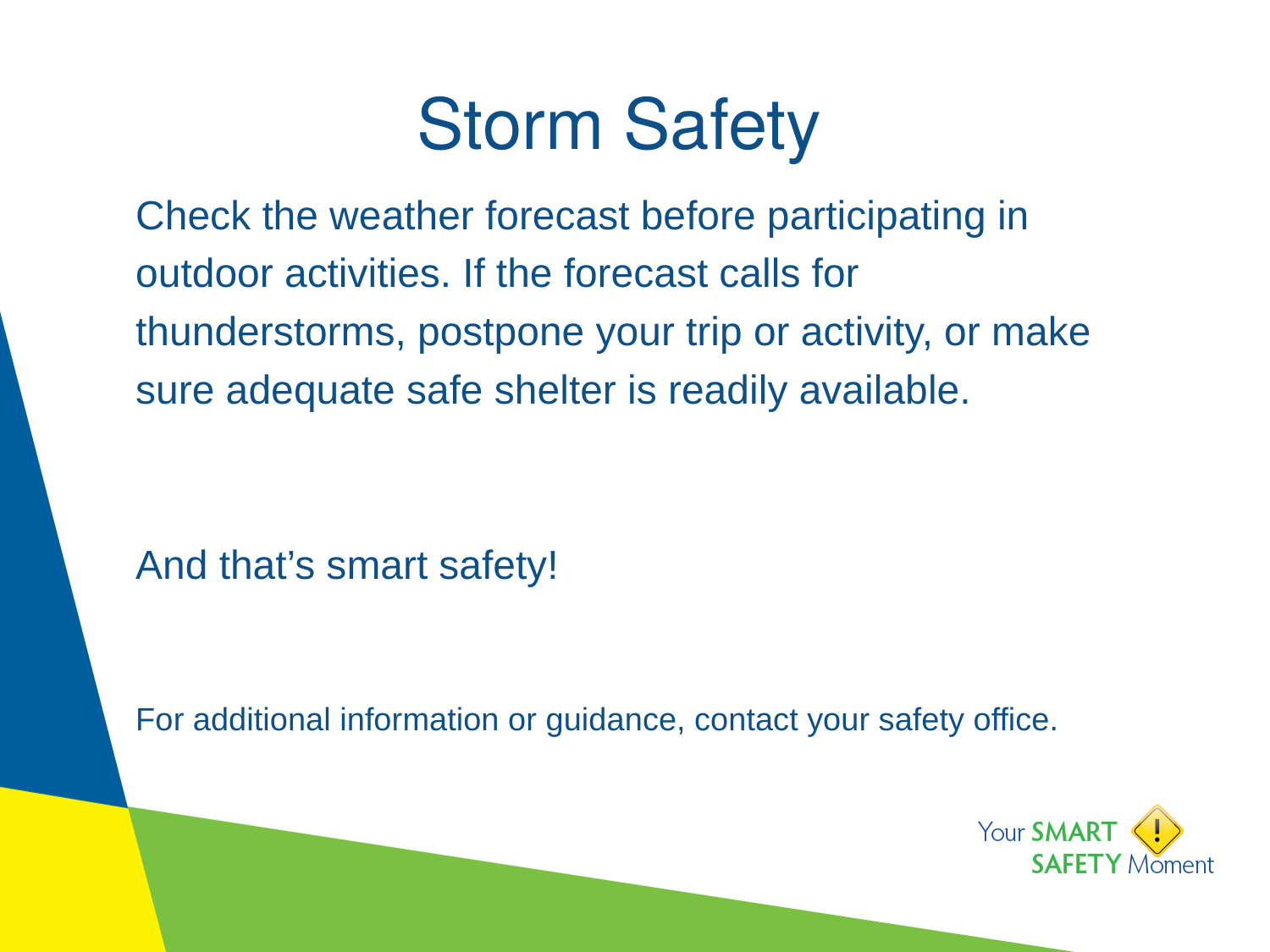

# Storm Safety

Check the weather forecast before participating in outdoor activities. If the forecast calls for thunderstorms, postpone your trip or activity, or make sure adequate safe shelter is readily available.

And that’s smart safety!

For additional information or guidance, contact your safety office.